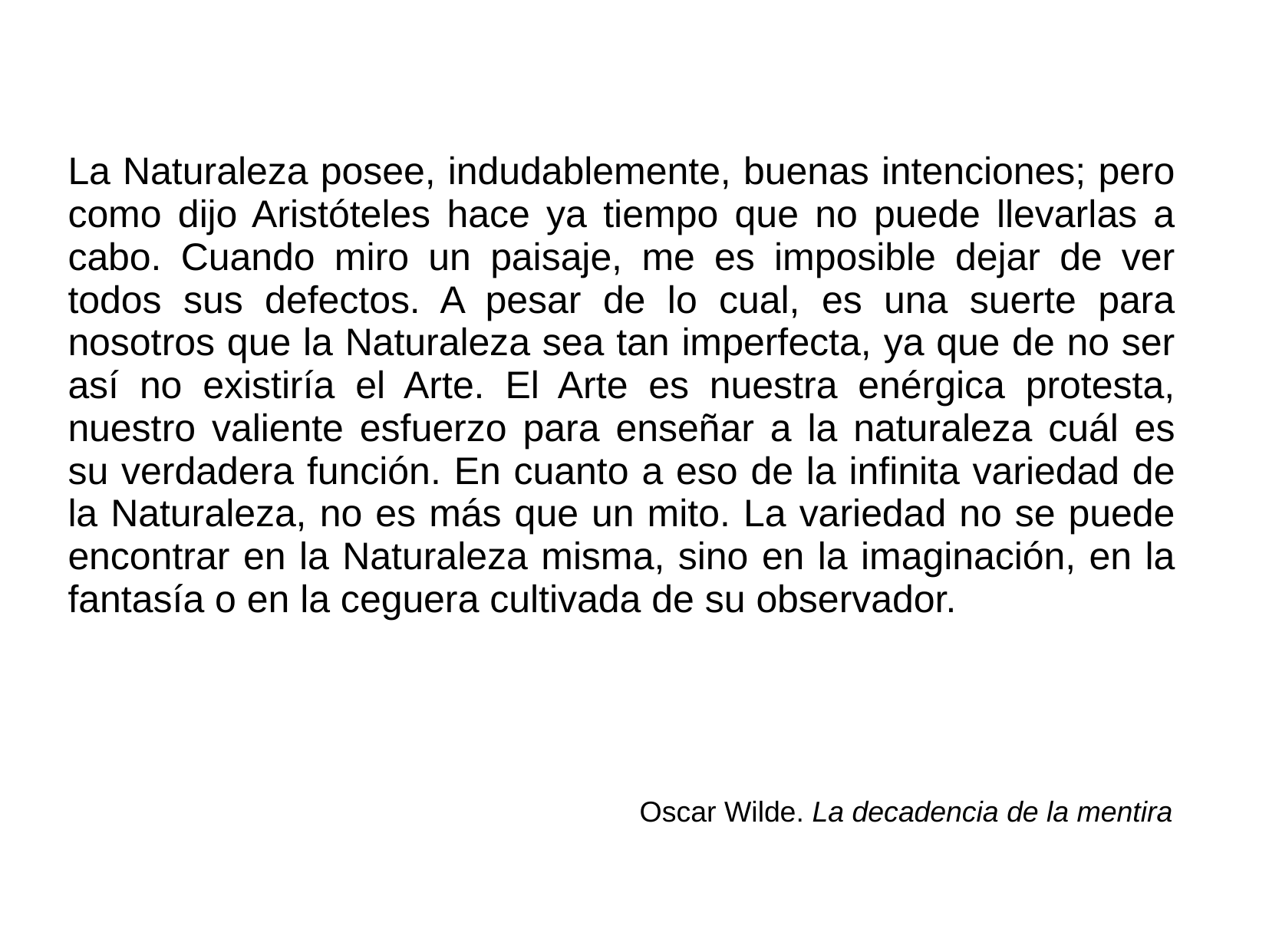

La Naturaleza posee, indudablemente, buenas intenciones; pero como dijo Aristóteles hace ya tiempo que no puede llevarlas a cabo. Cuando miro un paisaje, me es imposible dejar de ver todos sus defectos. A pesar de lo cual, es una suerte para nosotros que la Naturaleza sea tan imperfecta, ya que de no ser así no existiría el Arte. El Arte es nuestra enérgica protesta, nuestro valiente esfuerzo para enseñar a la naturaleza cuál es su verdadera función. En cuanto a eso de la infinita variedad de la Naturaleza, no es más que un mito. La variedad no se puede encontrar en la Naturaleza misma, sino en la imaginación, en la fantasía o en la ceguera cultivada de su observador.
Oscar Wilde. La decadencia de la mentira